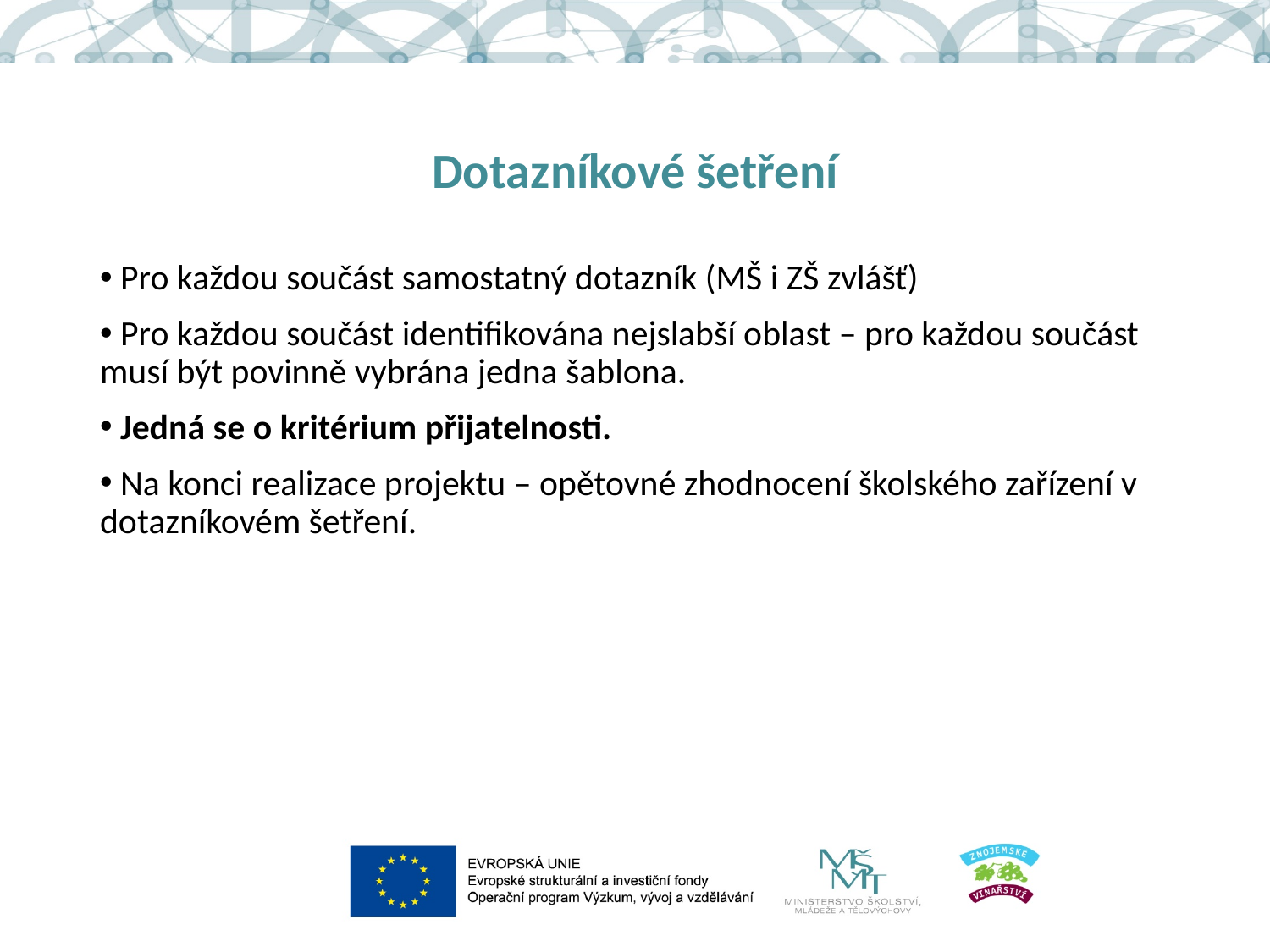

# Dotazníkové šetření
 Pro každou součást samostatný dotazník (MŠ i ZŠ zvlášť)
 Pro každou součást identifikována nejslabší oblast – pro každou součást musí být povinně vybrána jedna šablona.
 Jedná se o kritérium přijatelnosti.
 Na konci realizace projektu – opětovné zhodnocení školského zařízení v dotazníkovém šetření.